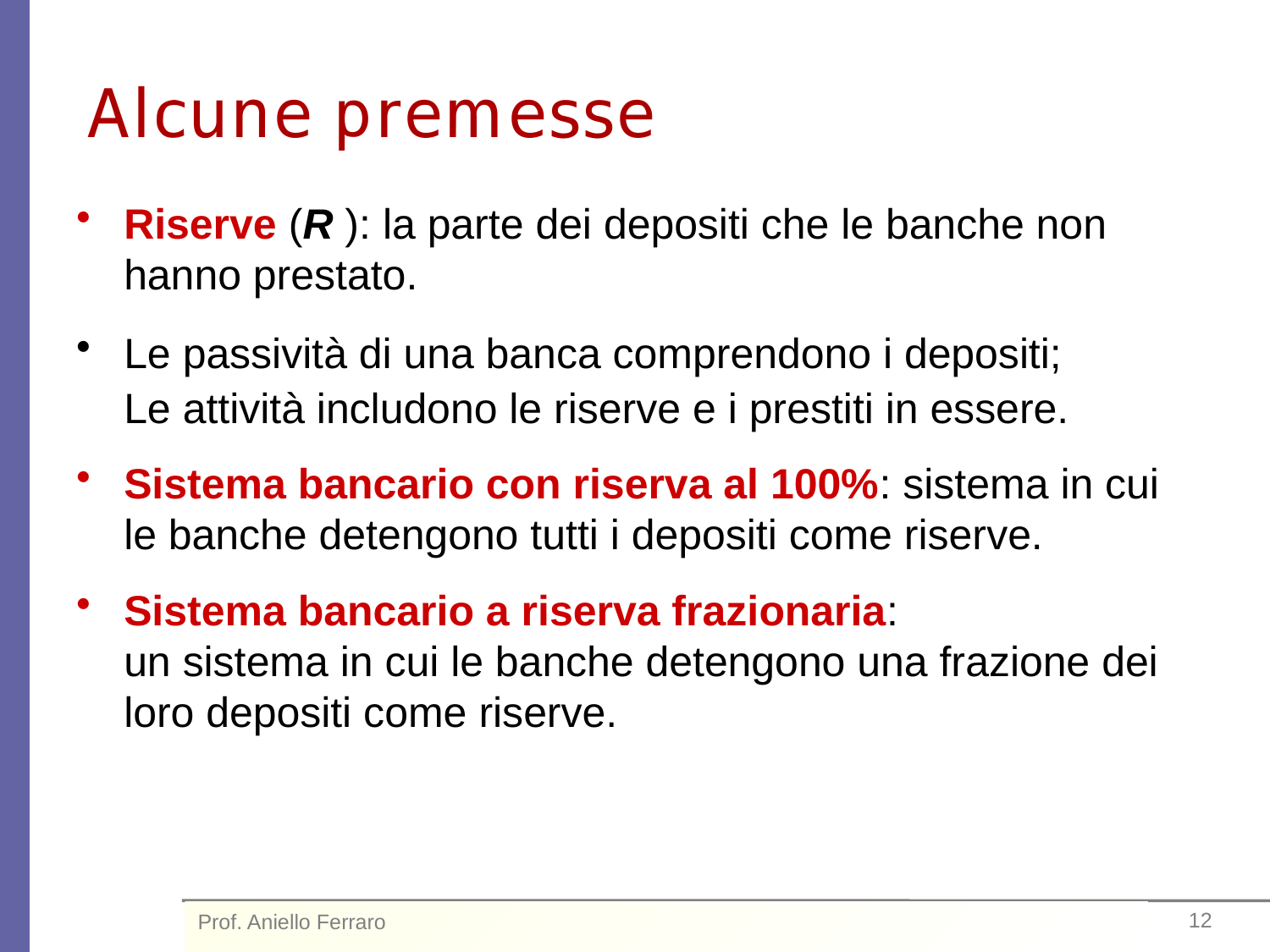

# Alcune premesse
Riserve (R ): la parte dei depositi che le banche non hanno prestato.

Le passività di una banca comprendono i depositi;
	Le attività includono le riserve e i prestiti in essere.

Sistema bancario con riserva al 100%: sistema in cui le banche detengono tutti i depositi come riserve.

Sistema bancario a riserva frazionaria:
un sistema in cui le banche detengono una frazione dei loro depositi come riserve.
Prof. Aniello Ferraro